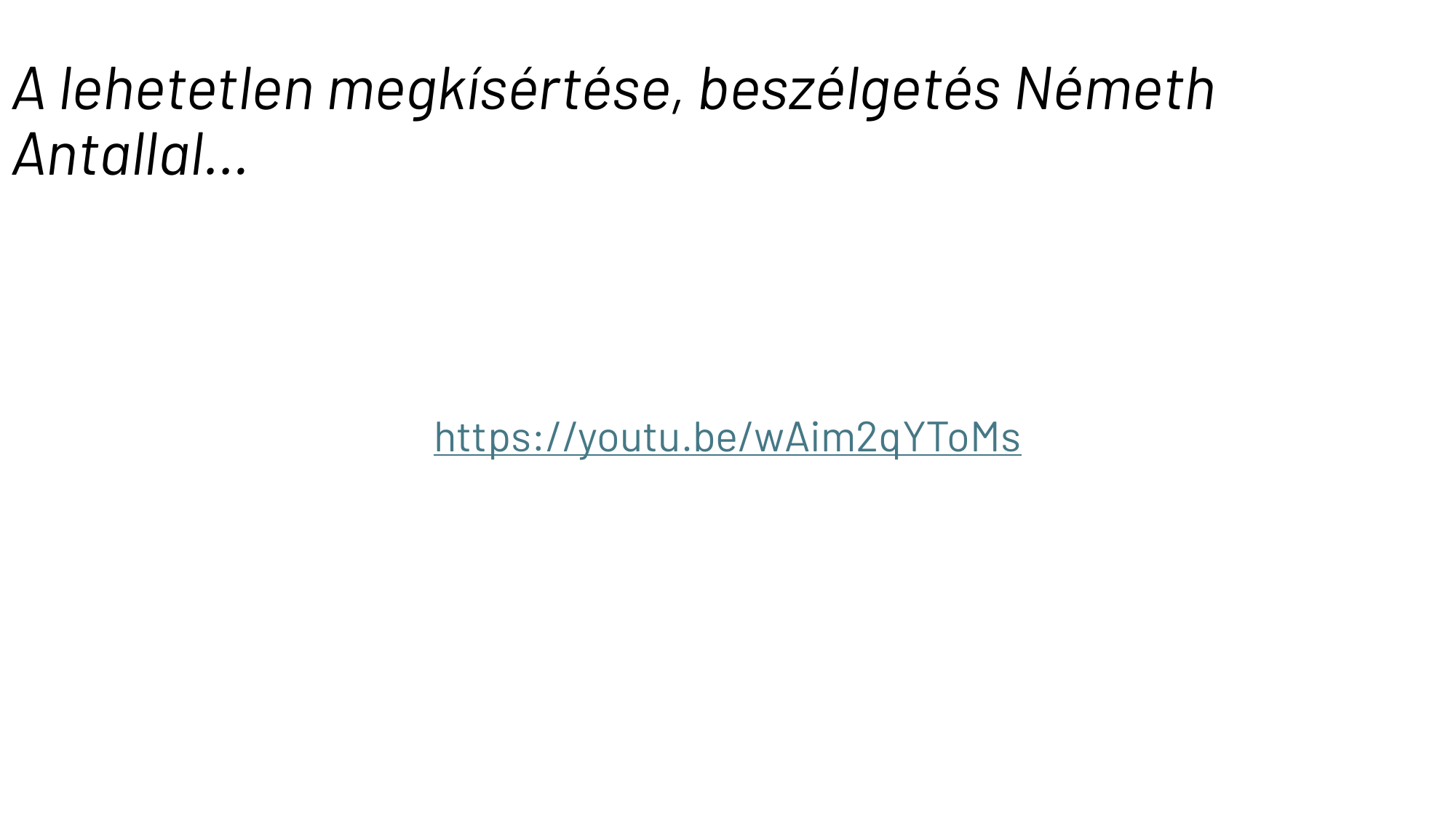

# A lehetetlen megkísértése, beszélgetés Németh Antallal…
https://youtu.be/wAim2qYToMs